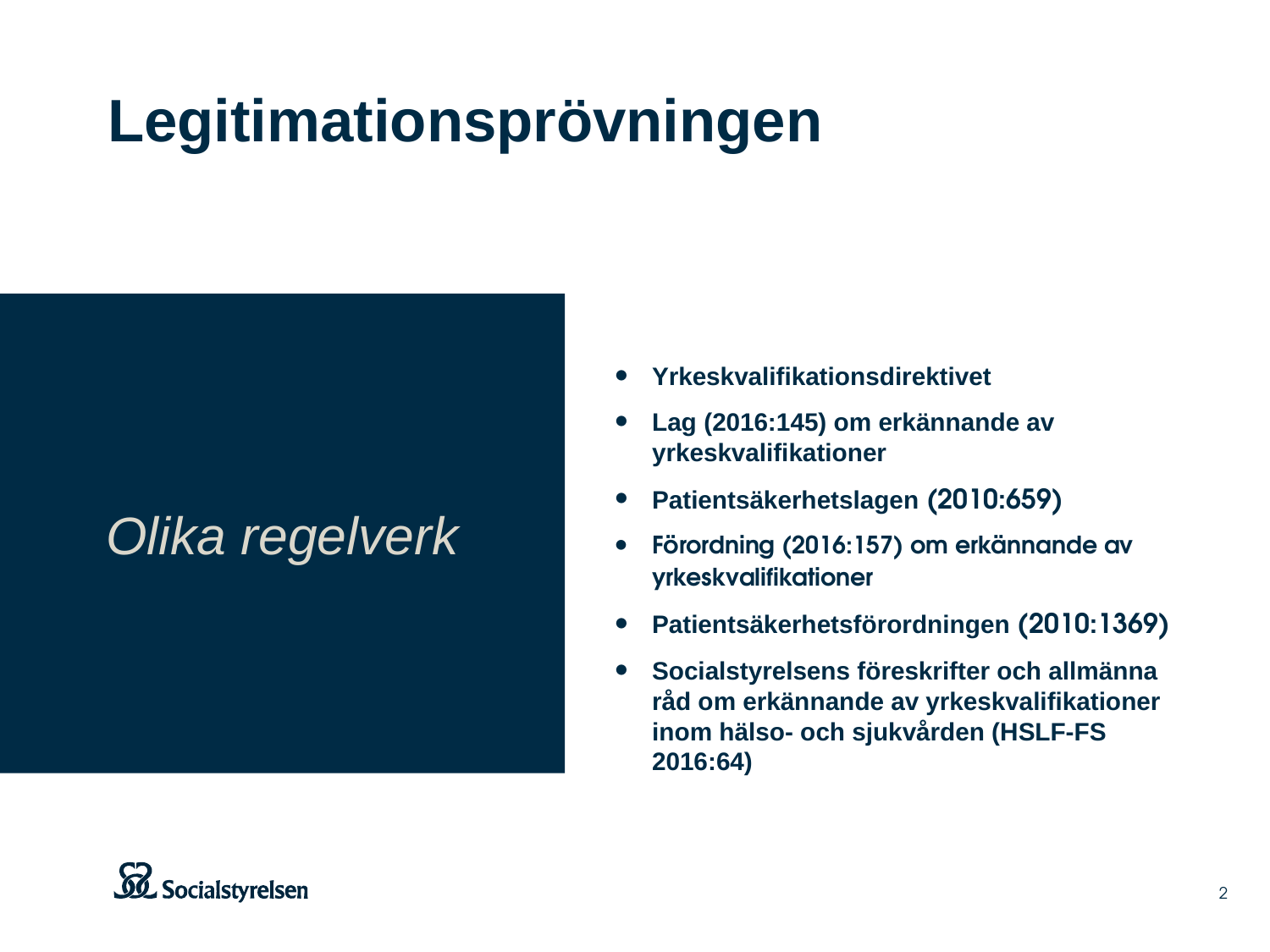

# Legitimationsprövningen
Olika regelverk
Yrkeskvalifikationsdirektivet
Lag (2016:145) om erkännande av yrkeskvalifikationer
Patientsäkerhetslagen (2010:659)
Förordning (2016:157) om erkännande av yrkeskvalifikationer
Patientsäkerhetsförordningen (2010:1369)
Socialstyrelsens föreskrifter och allmänna råd om erkännande av yrkeskvalifikationer inom hälso- och sjukvården (HSLF-FS 2016:64)
2